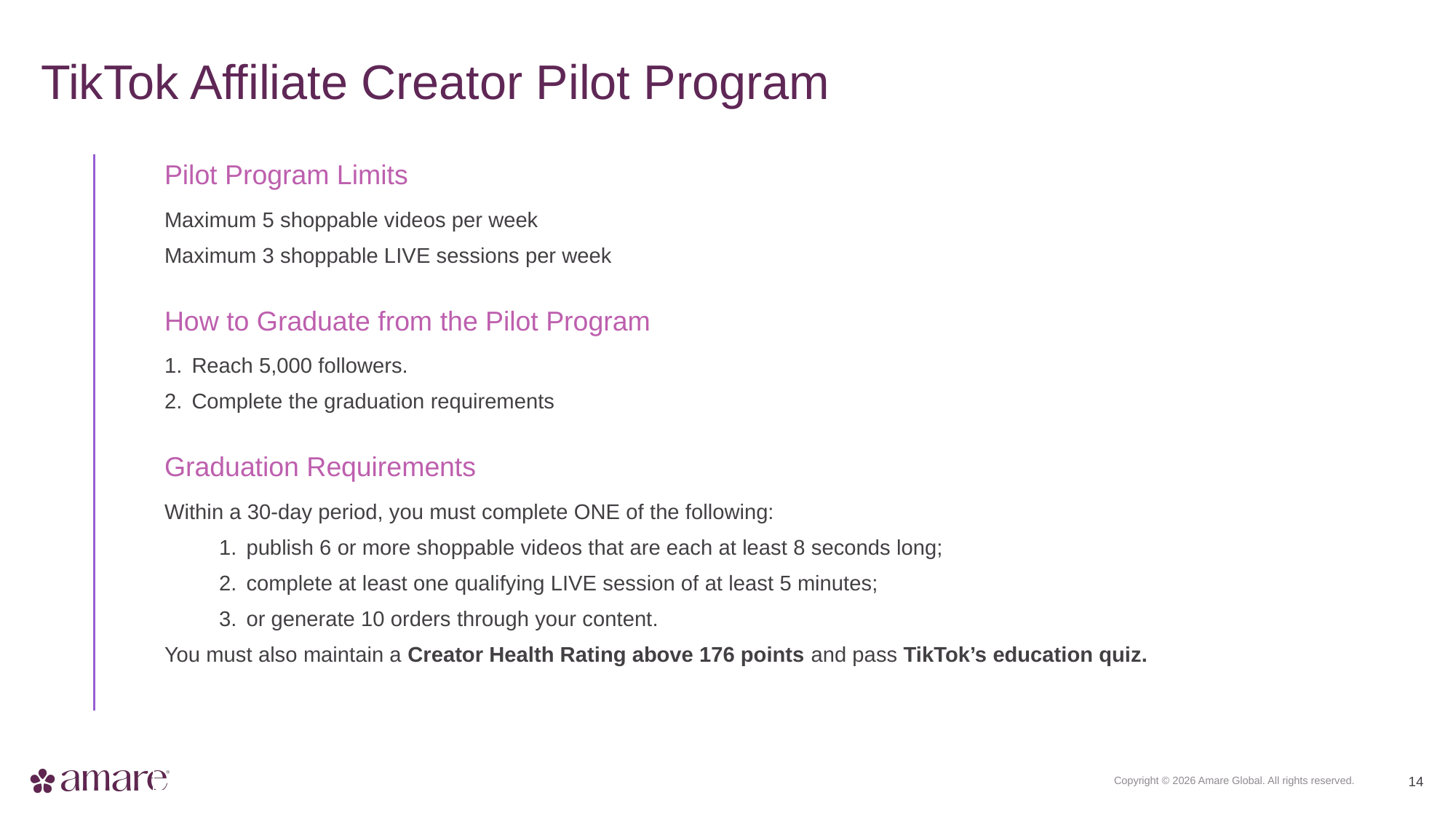

TikTok Affiliate Creator Pilot Program
| Pilot Program Limits |
| --- |
| Maximum 5 shoppable videos per week Maximum 3 shoppable LIVE sessions per week |
| How to Graduate from the Pilot Program |
| Reach 5,000 followers. Complete the graduation requirements |
| Graduation Requirements |
| Within a 30-day period, you must complete ONE of the following: publish 6 or more shoppable videos that are each at least 8 seconds long; complete at least one qualifying LIVE session of at least 5 minutes; or generate 10 orders through your content. You must also maintain a Creator Health Rating above 176 points and pass TikTok’s education quiz. |
|  |
|  |
|  |
|  |
14